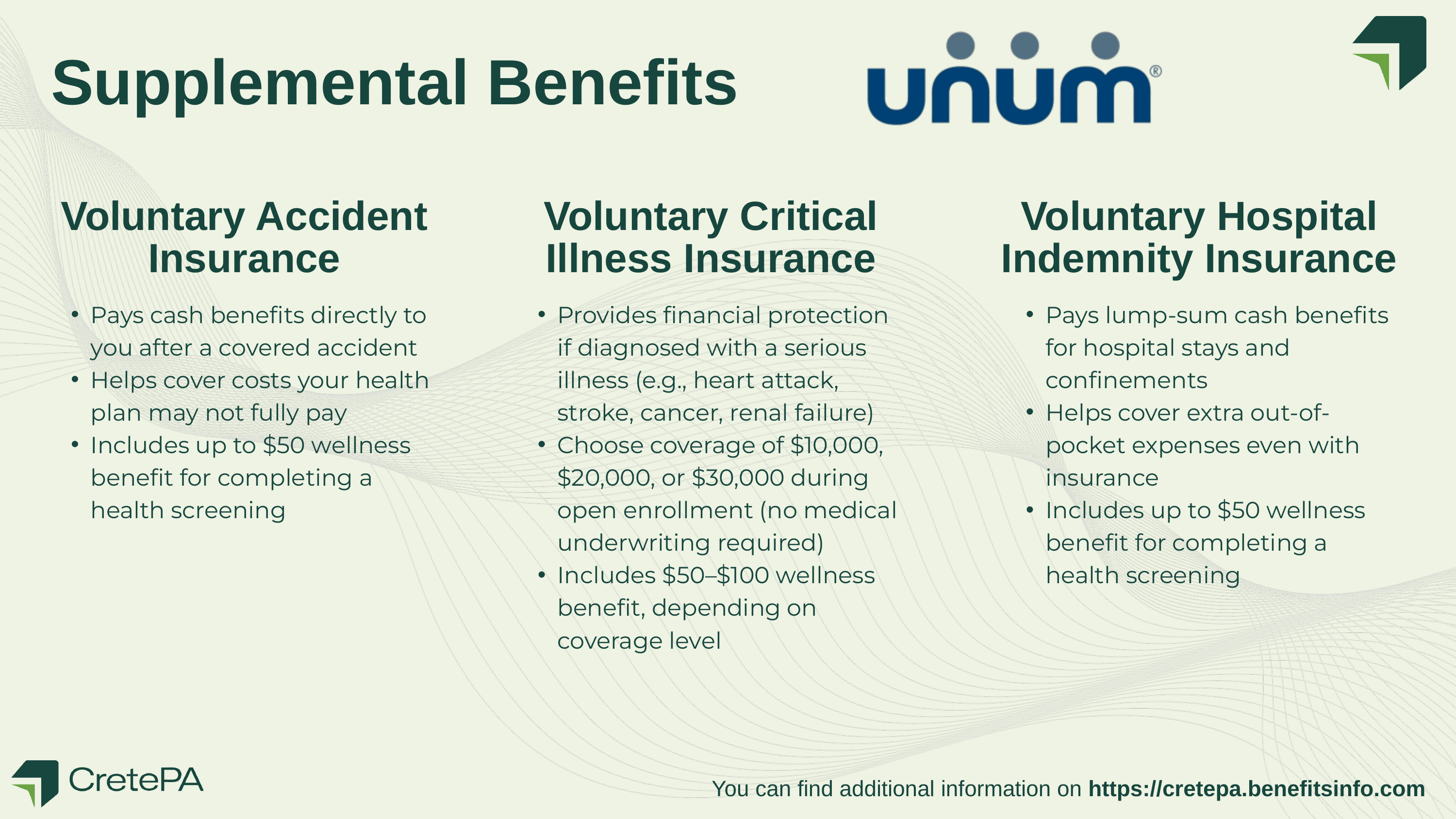

Supplemental Benefits
Voluntary Accident Insurance
Voluntary Critical Illness Insurance
Voluntary Hospital Indemnity Insurance
Pays cash benefits directly to you after a covered accident
Helps cover costs your health plan may not fully pay
Includes up to $50 wellness benefit for completing a health screening

Provides financial protection if diagnosed with a serious illness (e.g., heart attack, stroke, cancer, renal failure)
Choose coverage of $10,000, $20,000, or $30,000 during open enrollment (no medical underwriting required)
Includes $50–$100 wellness benefit, depending on coverage level

Pays lump-sum cash benefits for hospital stays and confinements
Helps cover extra out-of-pocket expenses even with insurance
Includes up to $50 wellness benefit for completing a health screening

You can find additional information on https://cretepa.benefitsinfo.com